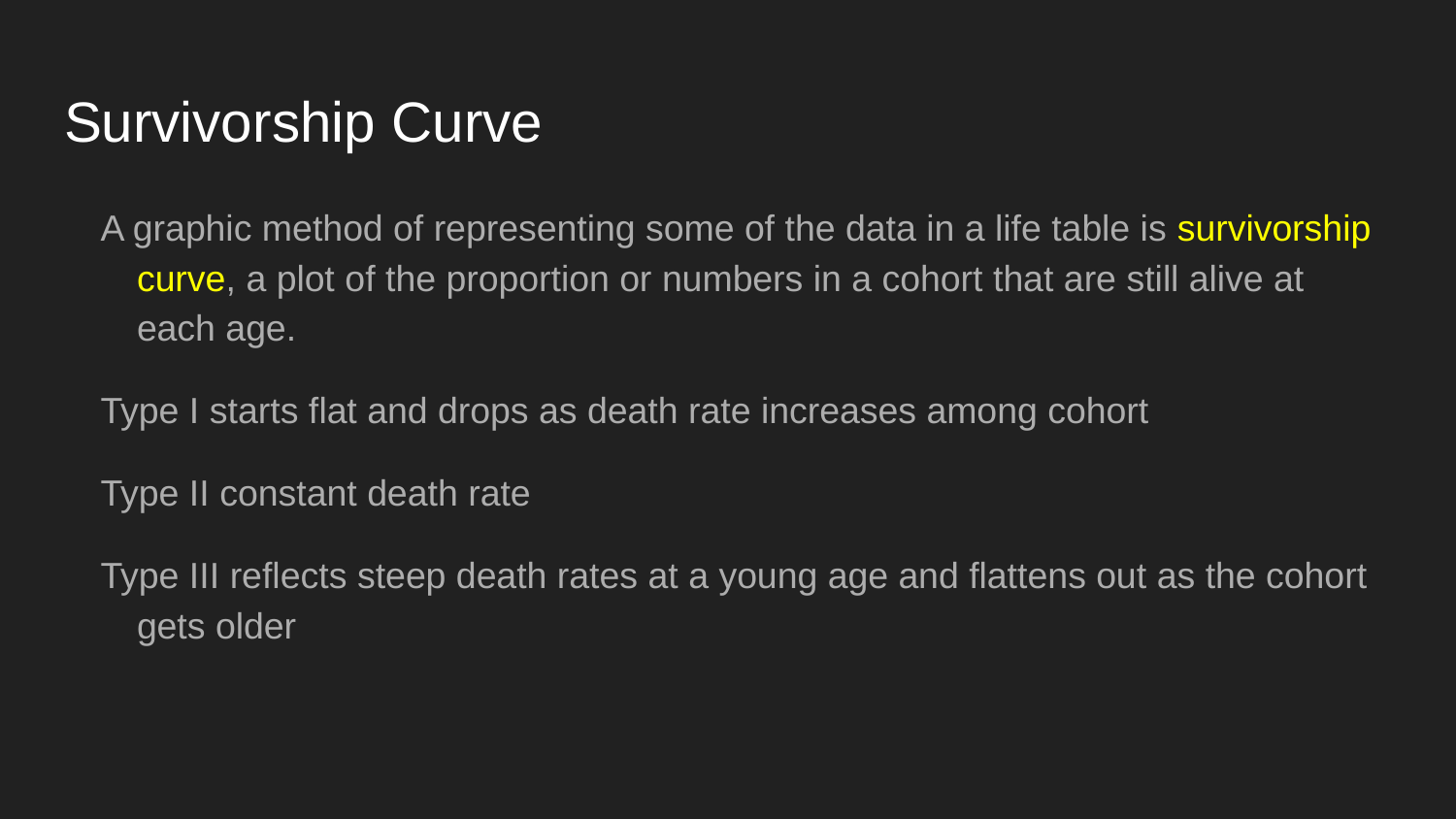

# Survivorship Curve
A graphic method of representing some of the data in a life table is survivorship curve, a plot of the proportion or numbers in a cohort that are still alive at each age.
Type I starts flat and drops as death rate increases among cohort
Type II constant death rate
Type III reflects steep death rates at a young age and flattens out as the cohort gets older